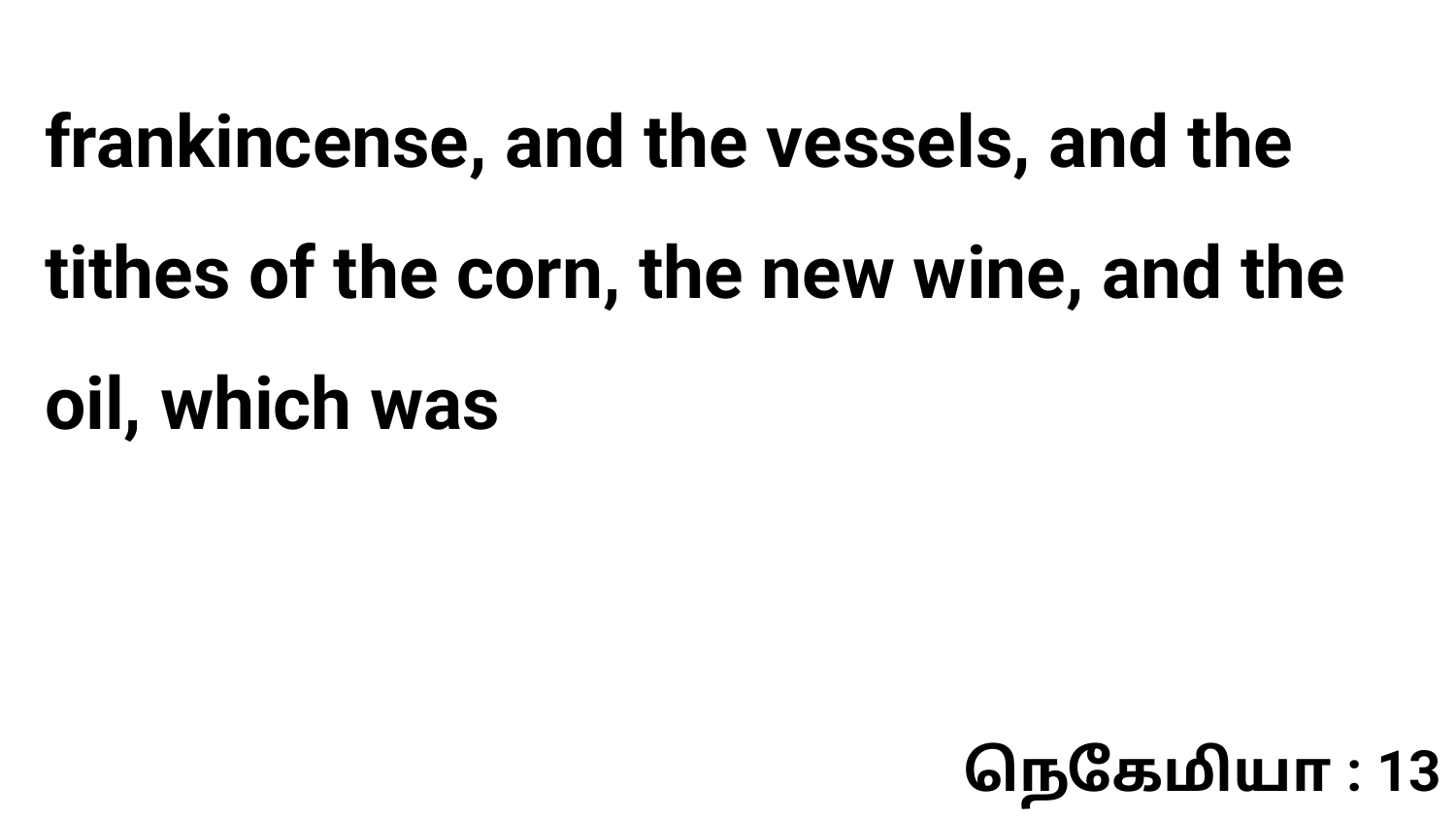

frankincense, and the vessels, and the tithes of the corn, the new wine, and the oil, which was
நெகேமியா : 13